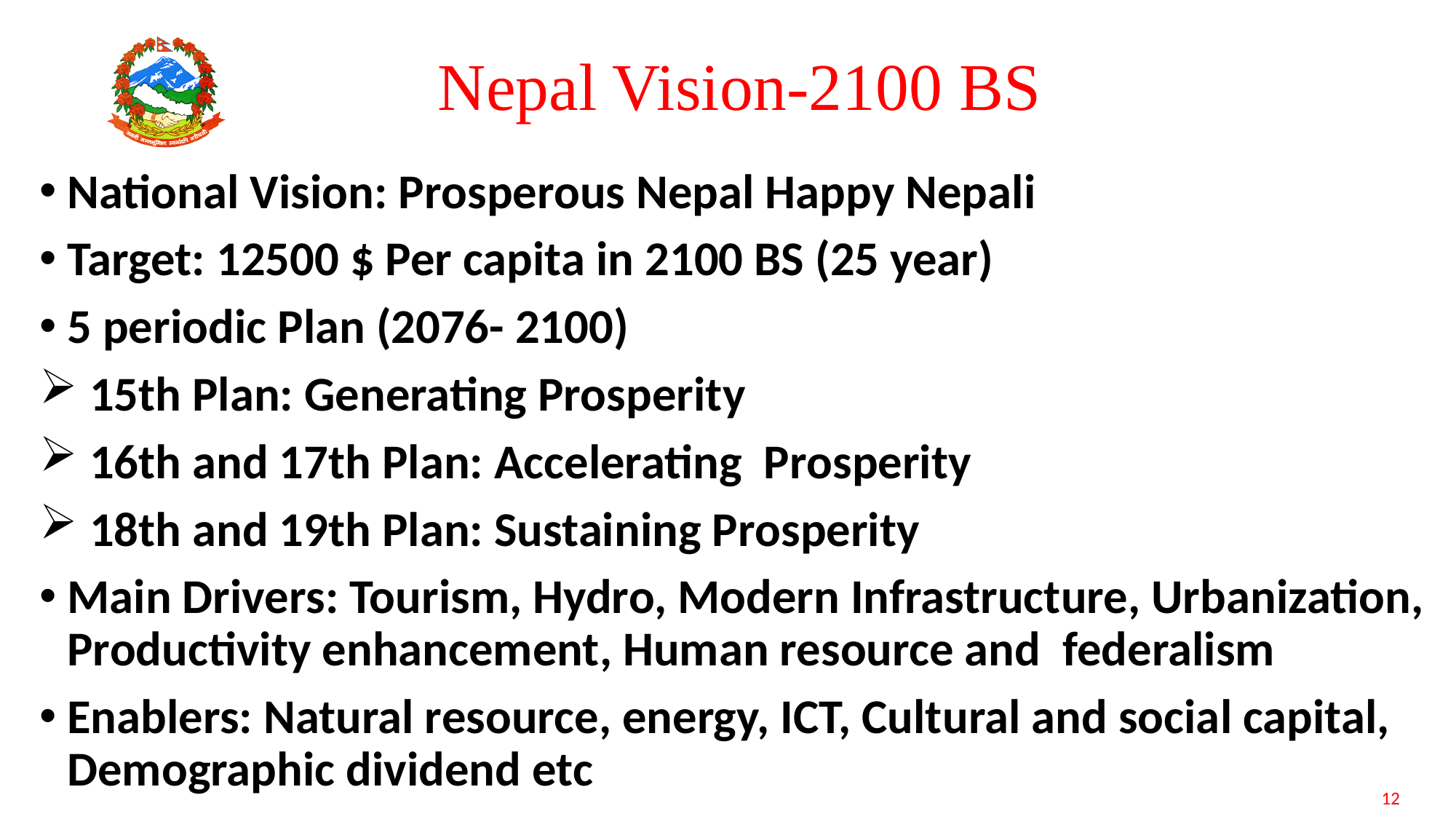

# Nepal Vision-2100 BS
National Vision: Prosperous Nepal Happy Nepali
Target: 12500 $ Per capita in 2100 BS (25 year)
5 periodic Plan (2076- 2100)
 15th Plan: Generating Prosperity
 16th and 17th Plan: Accelerating  Prosperity
 18th and 19th Plan: Sustaining Prosperity
Main Drivers: Tourism, Hydro, Modern Infrastructure, Urbanization, Productivity enhancement, Human resource and  federalism
Enablers: Natural resource, energy, ICT, Cultural and social capital, Demographic dividend etc